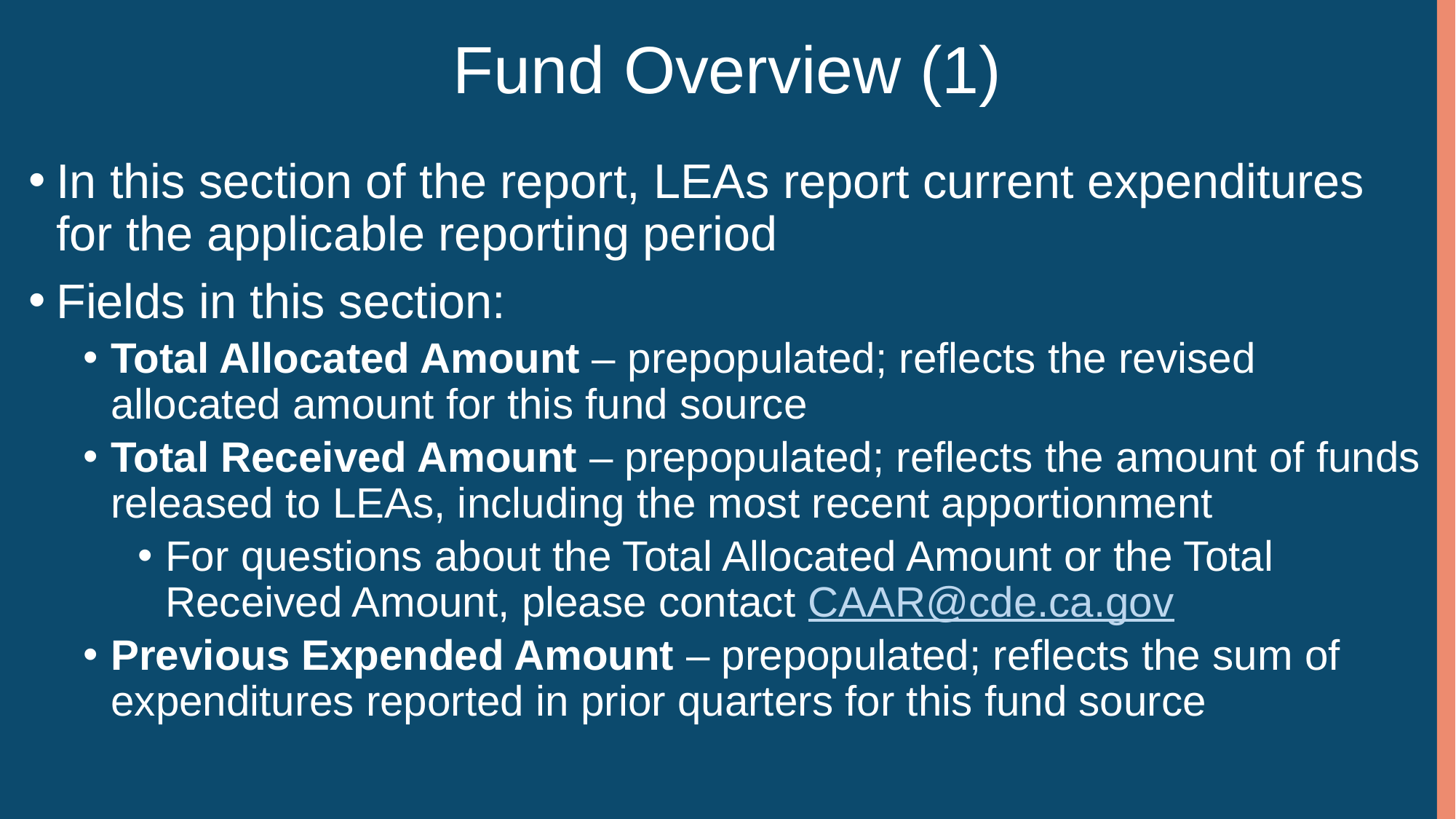

# Fund Overview (1)
In this section of the report, LEAs report current expenditures for the applicable reporting period
Fields in this section:
Total Allocated Amount – prepopulated; reflects the revised allocated amount for this fund source
Total Received Amount – prepopulated; reflects the amount of funds released to LEAs, including the most recent apportionment
For questions about the Total Allocated Amount or the Total Received Amount, please contact CAAR@cde.ca.gov
Previous Expended Amount – prepopulated; reflects the sum of expenditures reported in prior quarters for this fund source